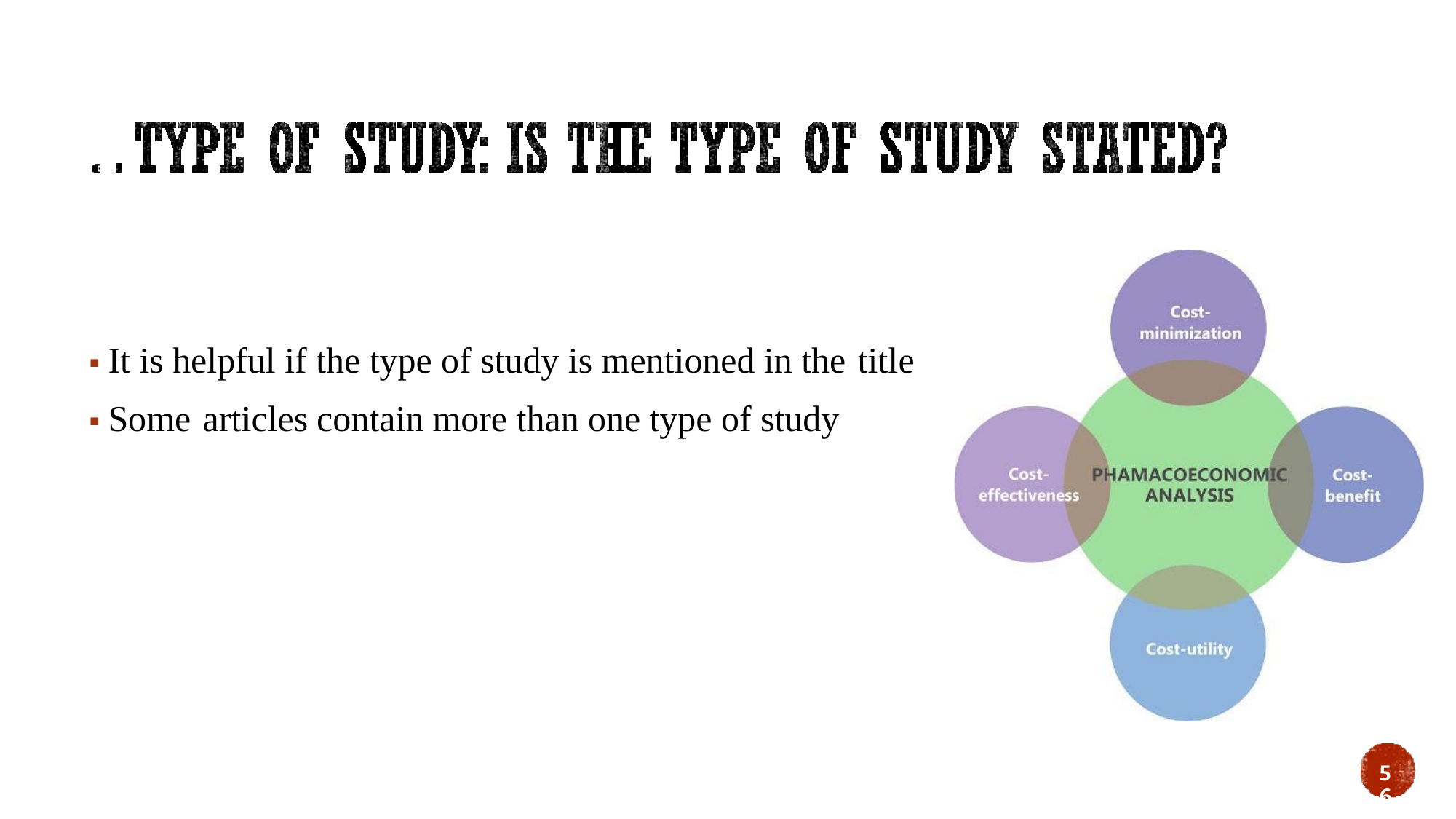

▪ It is helpful if the type of study is mentioned in the
title
▪ Some
articles
contain
more
than
one
type
of
study

56